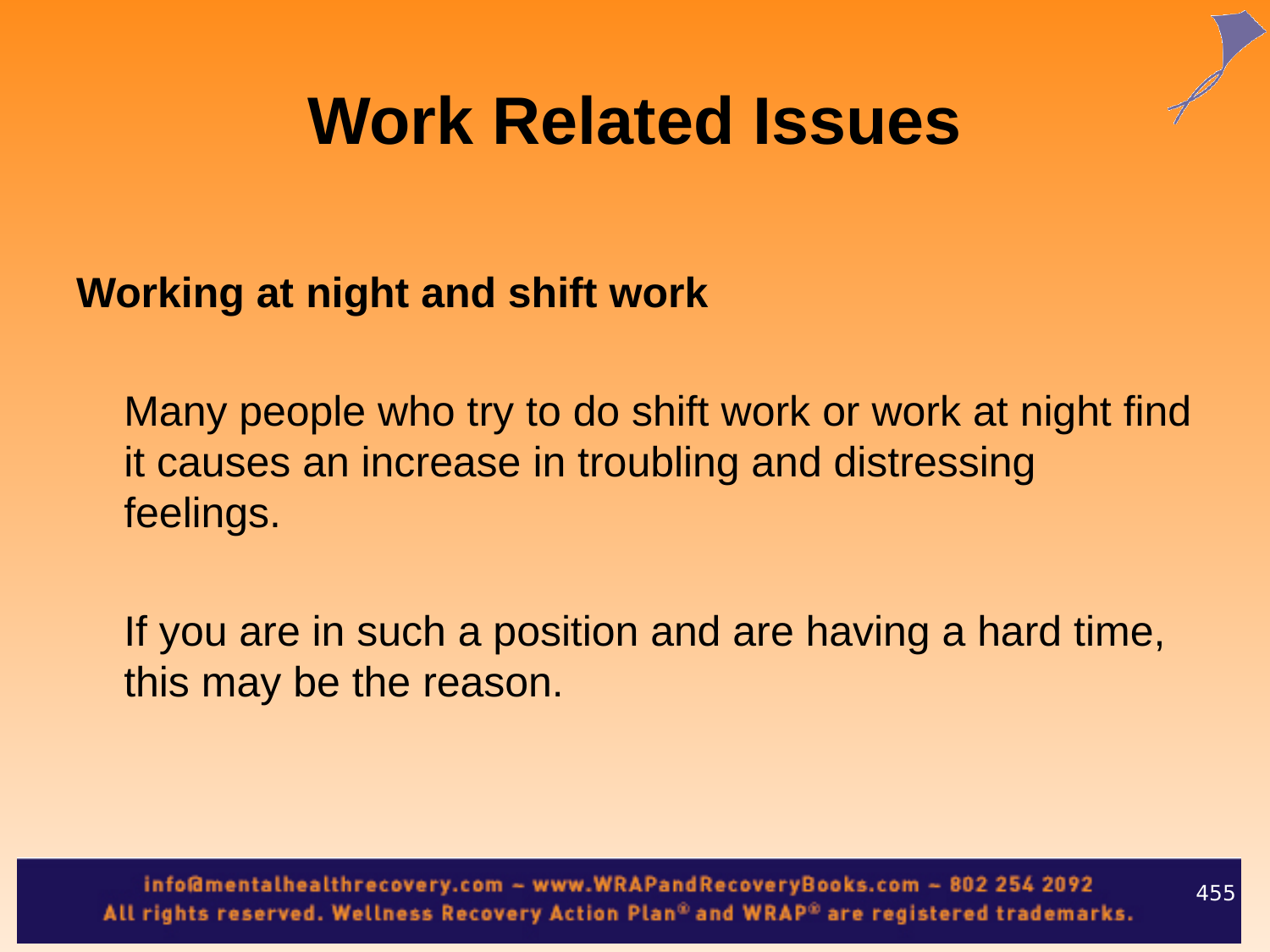

Work Related Issues
Working at night and shift work

	Many people who try to do shift work or work at night find it causes an increase in troubling and distressing feelings.

	If you are in such a position and are having a hard time, this may be the reason.

455